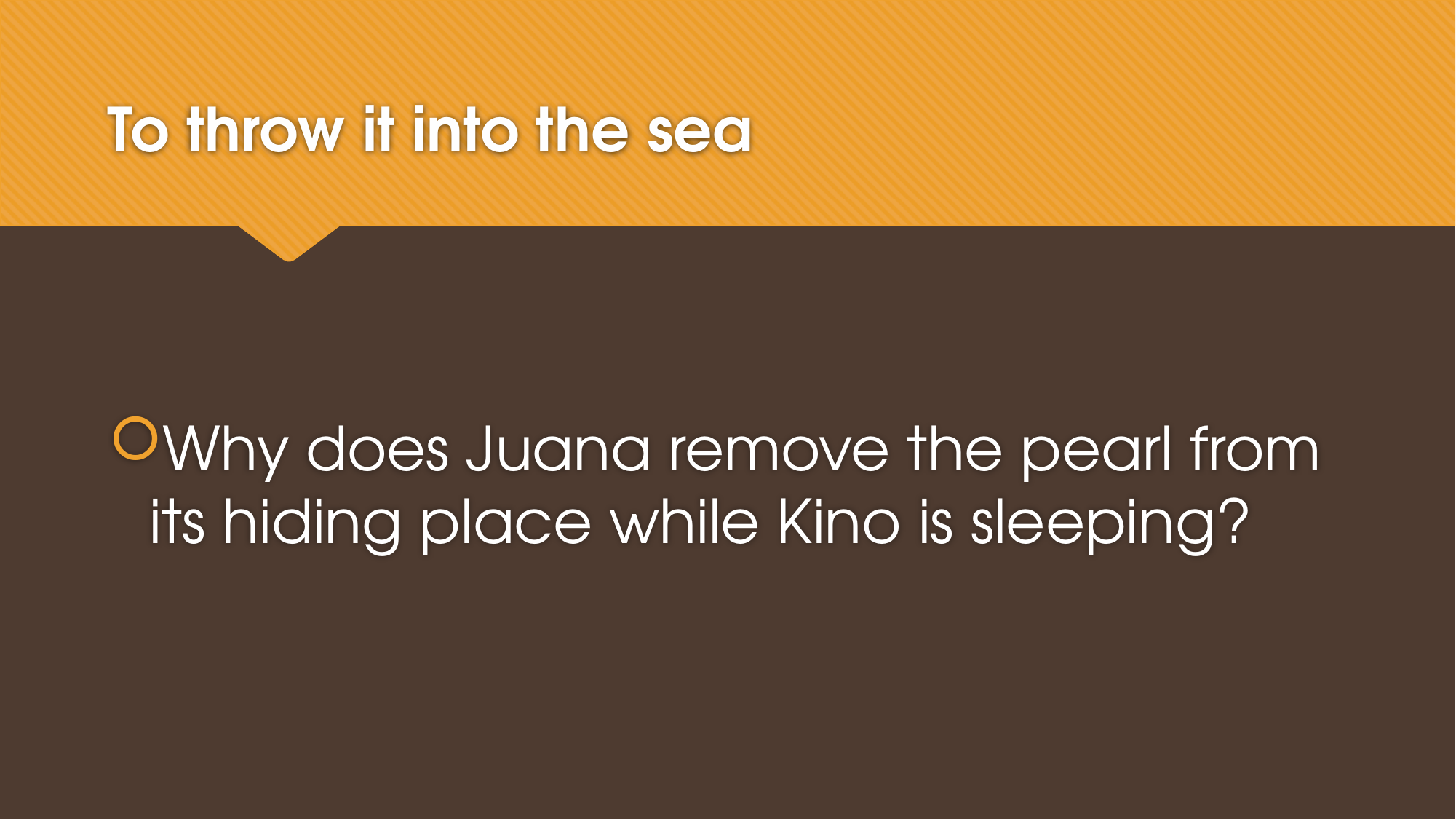

# To throw it into the sea
Why does Juana remove the pearl from its hiding place while Kino is sleeping?